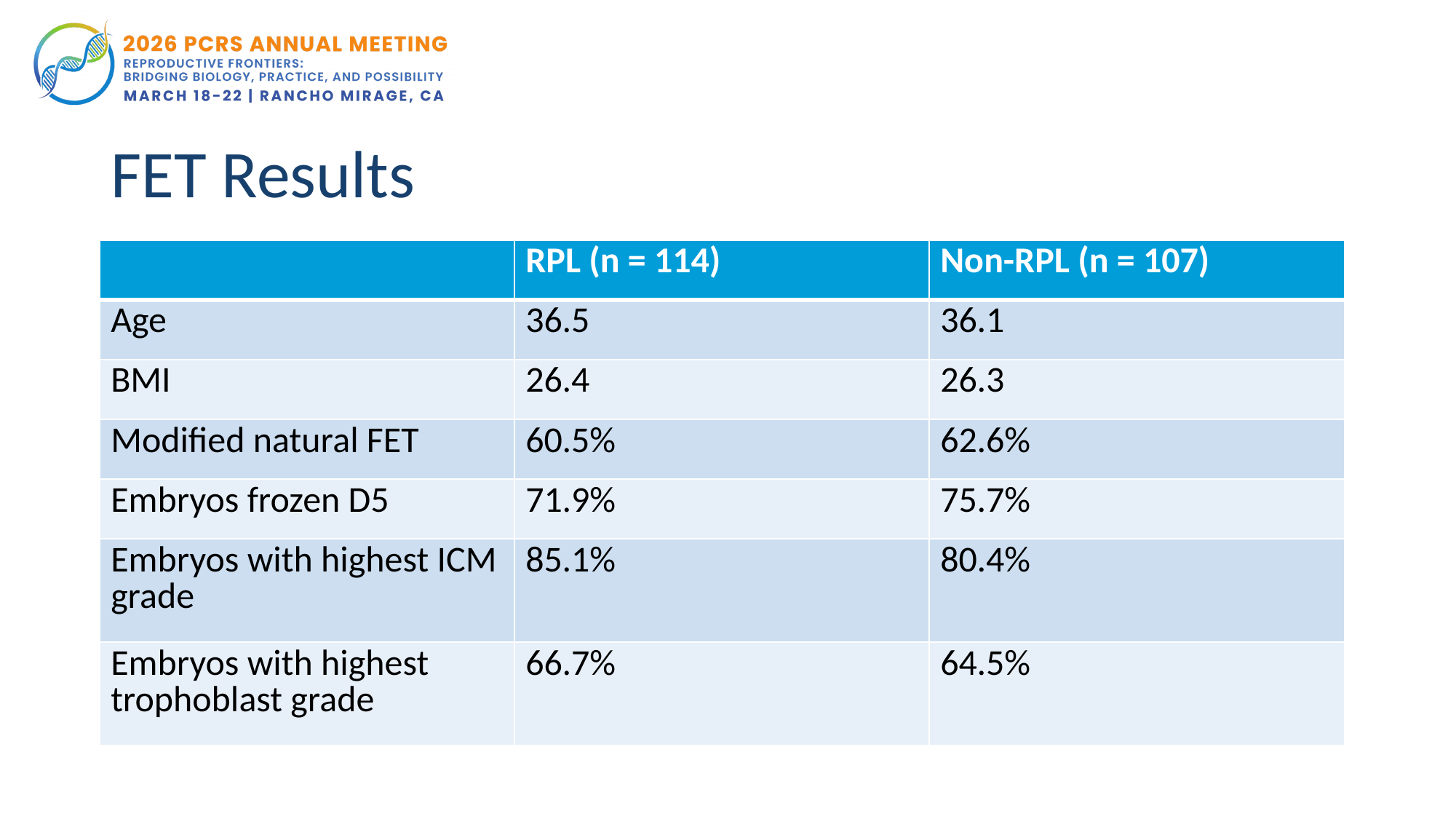

# FET Results
|  | RPL (n = 114) | Non-RPL (n = 107) |
| --- | --- | --- |
| Age | 36.5 | 36.1 |
| BMI | 26.4 | 26.3 |
| Modified natural FET | 60.5% | 62.6% |
| Embryos frozen D5 | 71.9% | 75.7% |
| Embryos with highest ICM grade | 85.1% | 80.4% |
| Embryos with highest trophoblast grade | 66.7% | 64.5% |